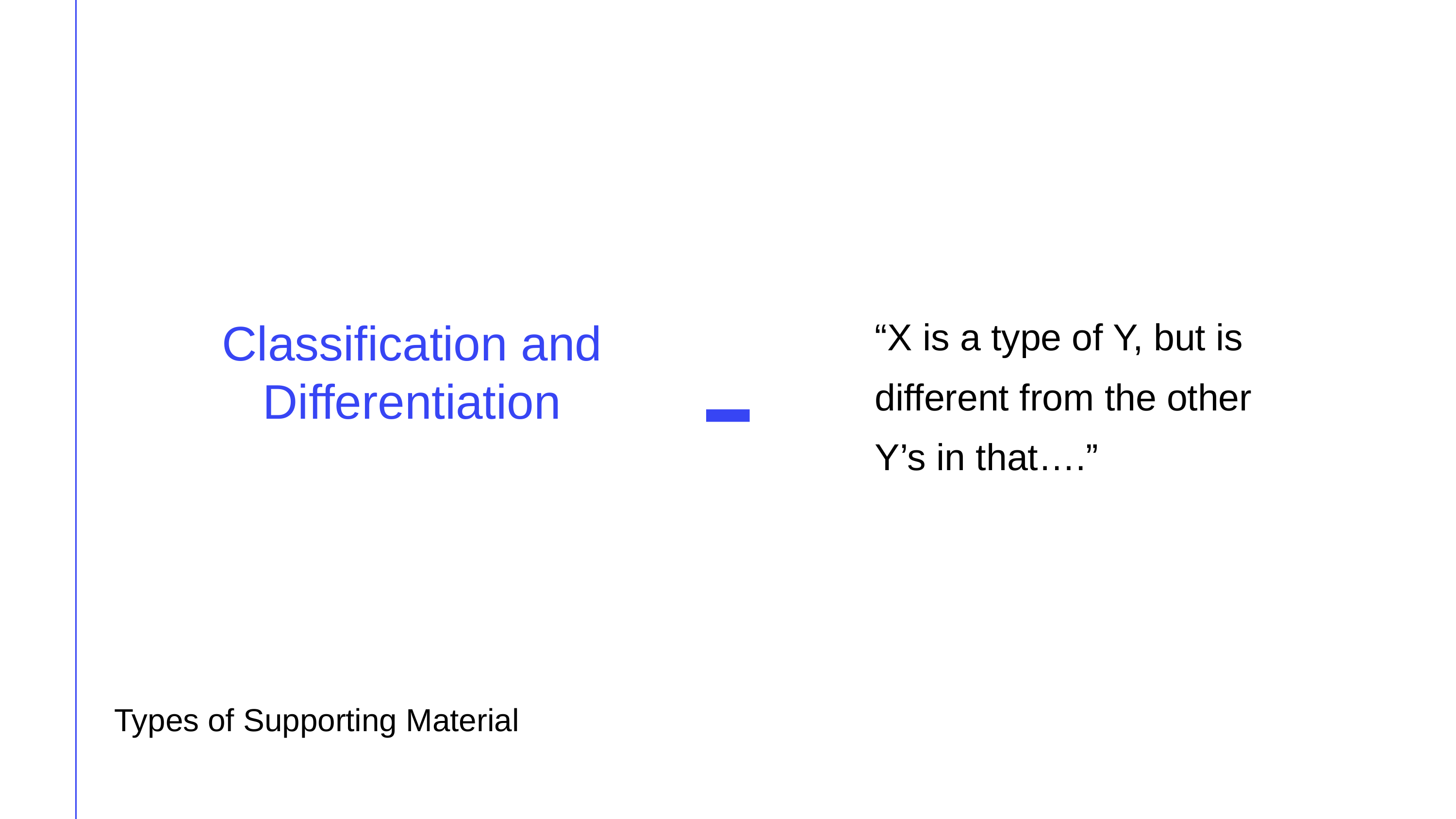

“X is a type of Y, but is different from the other Y’s in that….”
Classification and Differentiation

Types of Supporting Material